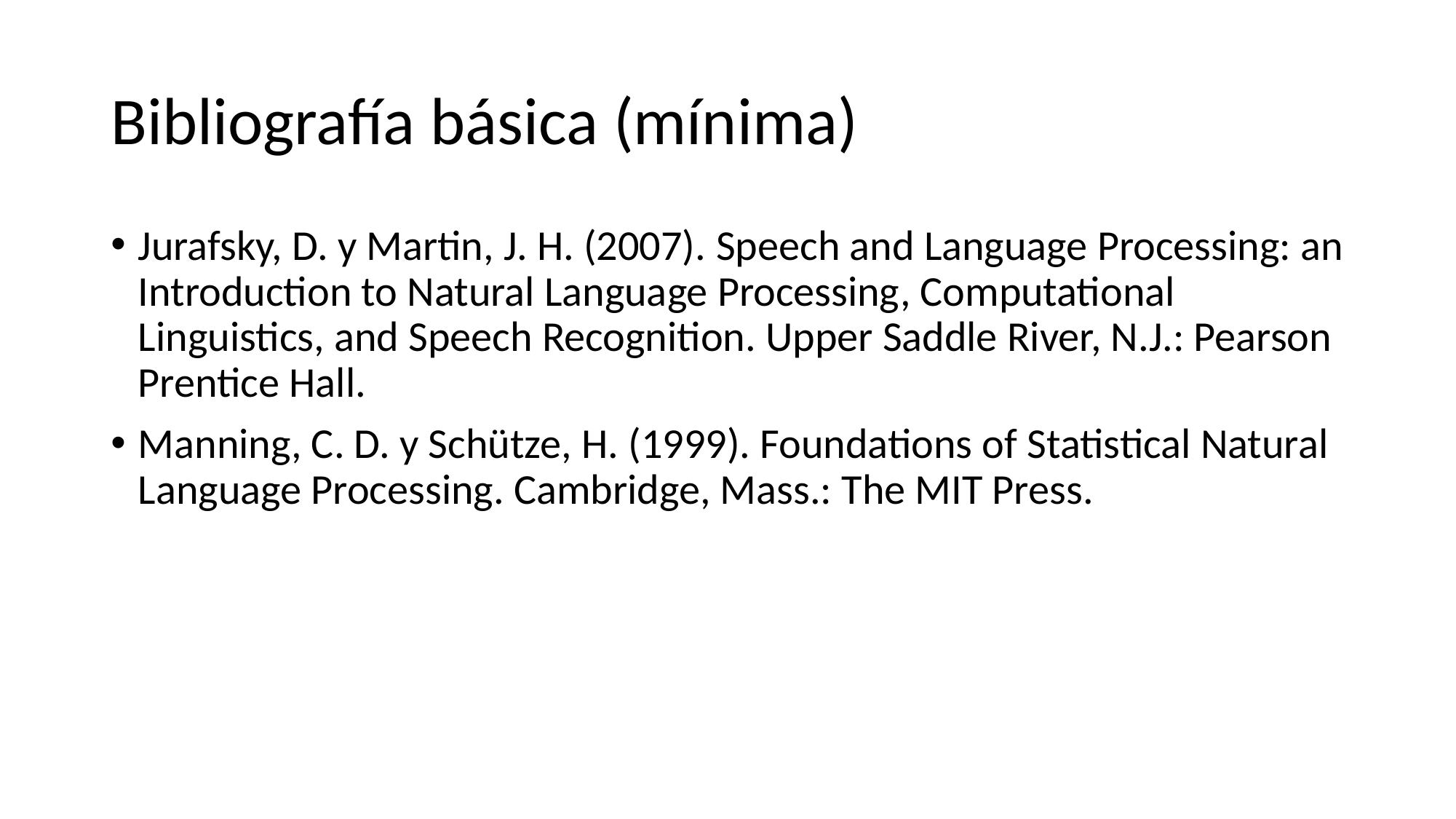

# Bibliografía básica (mínima)
Jurafsky, D. y Martin, J. H. (2007). Speech and Language Processing: an Introduction to Natural Language Processing, Computational Linguistics, and Speech Recognition. Upper Saddle River, N.J.: Pearson Prentice Hall.
Manning, C. D. y Schütze, H. (1999). Foundations of Statistical Natural Language Processing. Cambridge, Mass.: The MIT Press.